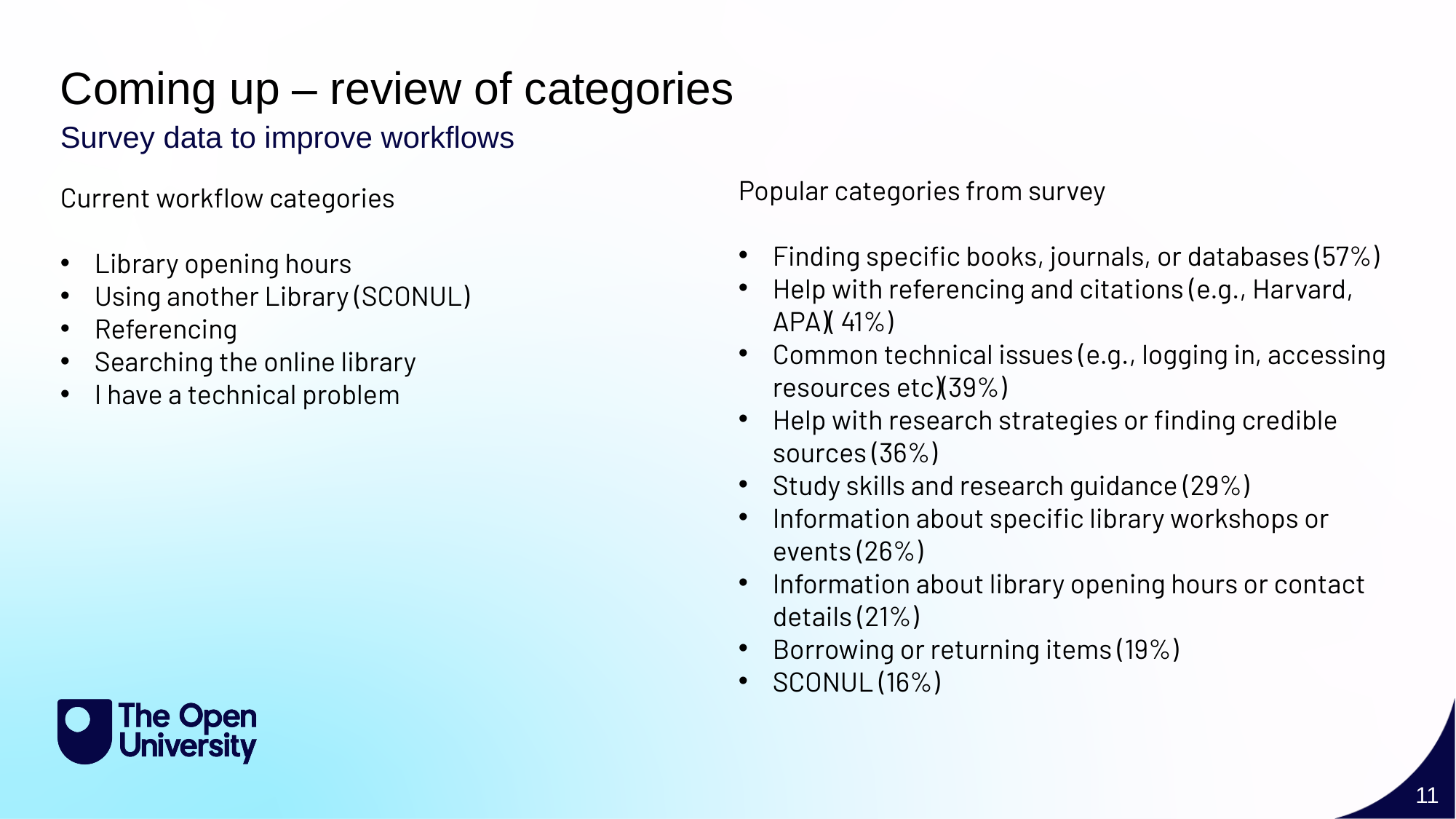

Coming up – review of categories
Survey data to improve workflows
Popular categories from survey

Finding specific books, journals, or databases (57%)
Help with referencing and citations (e.g., Harvard, APA)( 41%)
Common technical issues (e.g., logging in, accessing resources etc)(39%)
Help with research strategies or finding credible sources (36%)
Study skills and research guidance (29%)
Information about specific library workshops or events (26%)
Information about library opening hours or contact details (21%)
Borrowing or returning items (19%)
SCONUL (16%)

Current workflow categories

Library opening hours
Using another Library (SCONUL)
Referencing
Searching the online library
I have a technical problem